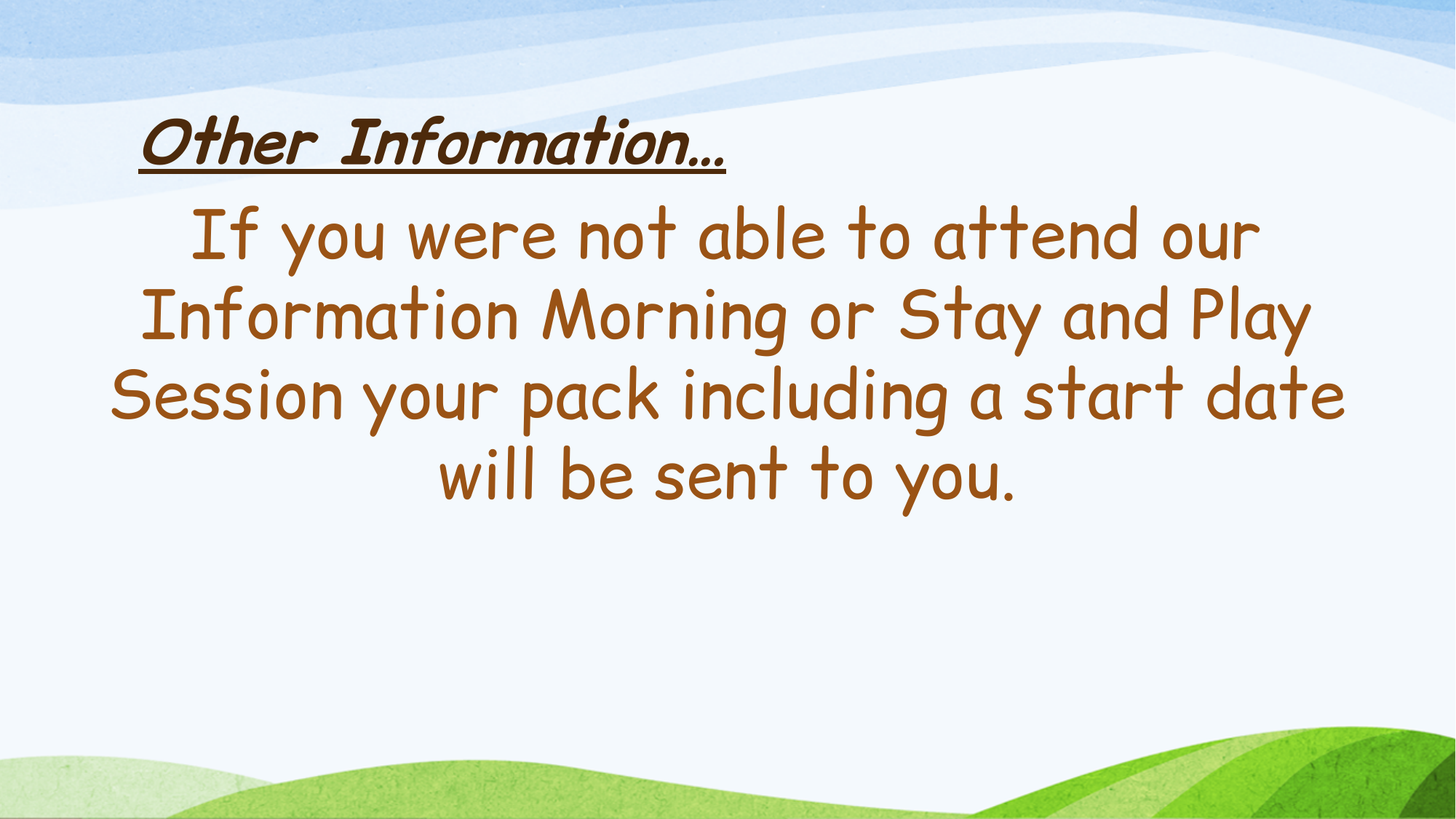

# Other Information…
If you were not able to attend our Information Morning or Stay and Play Session your pack including a start date will be sent to you.